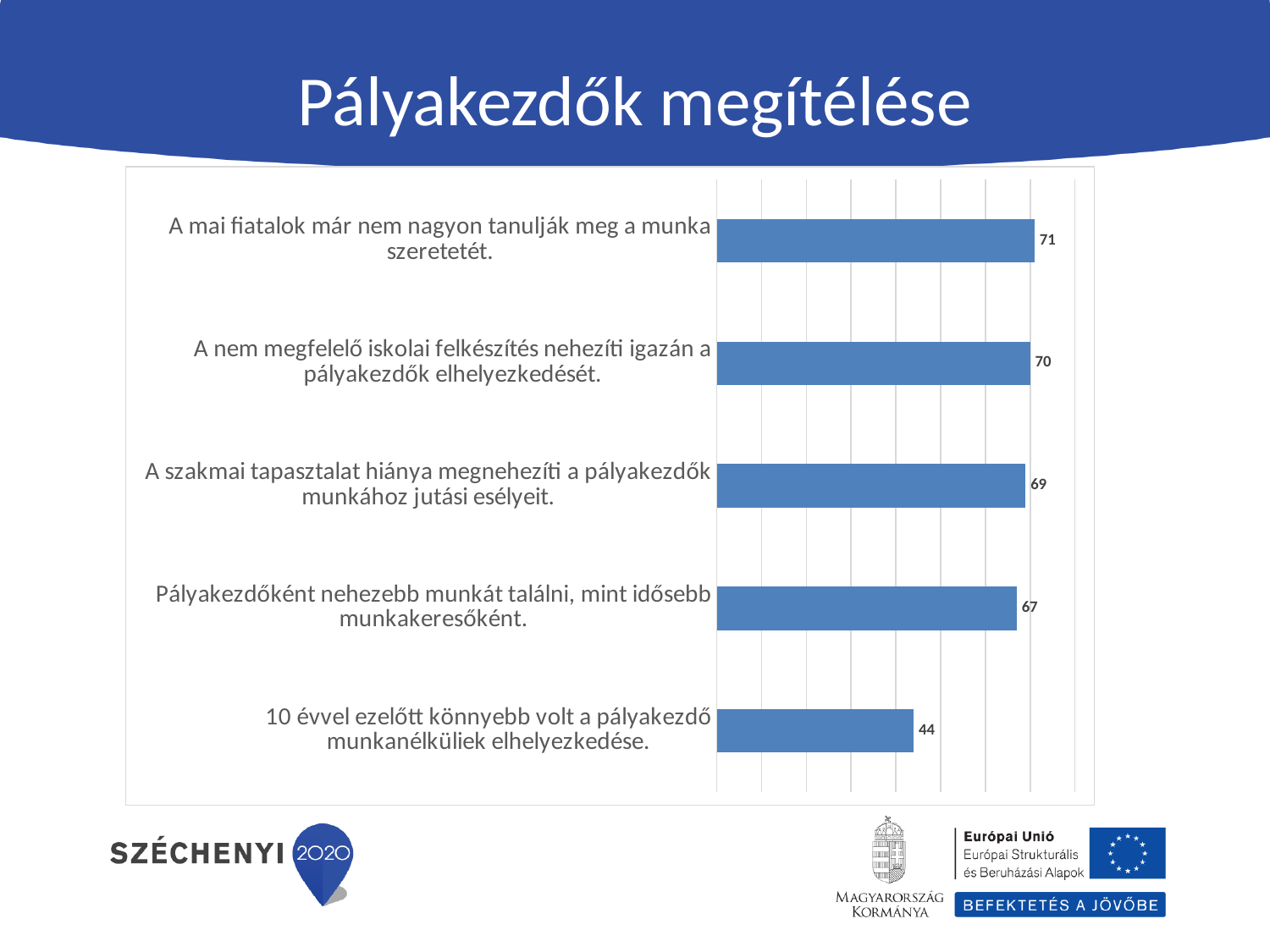

# Pályakezdők megítélése

### Chart

| Category | 1. adatsor |
|---|---|
| 10 évvel ezelőtt könnyebb volt a pályakezdő munkanélküliek elhelyezkedése. | 44.0 |
| Pályakezdőként nehezebb munkát találni, mint idősebb munkakeresőként. | 67.0 |
| A szakmai tapasztalat hiánya megnehezíti a pályakezdők munkához jutási esélyeit. | 69.0 |
| A nem megfelelő iskolai felkészítés nehezíti igazán a pályakezdők elhelyezkedését. | 70.0 |
| A mai fiatalok már nem nagyon tanulják meg a munka szeretetét. | 71.0 |